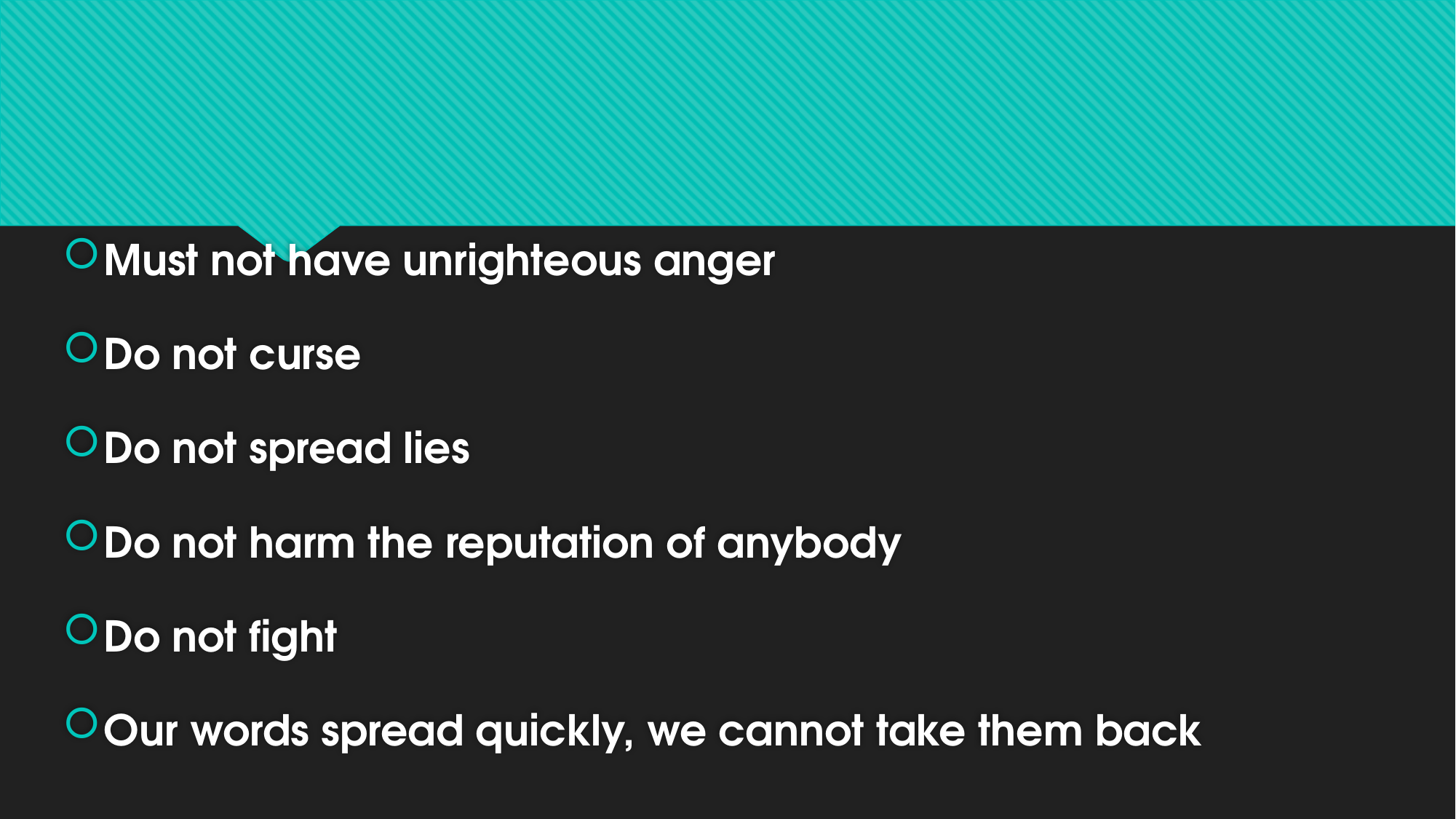

Must not have unrighteous anger
Do not curse
Do not spread lies
Do not harm the reputation of anybody
Do not fight
Our words spread quickly, we cannot take them back